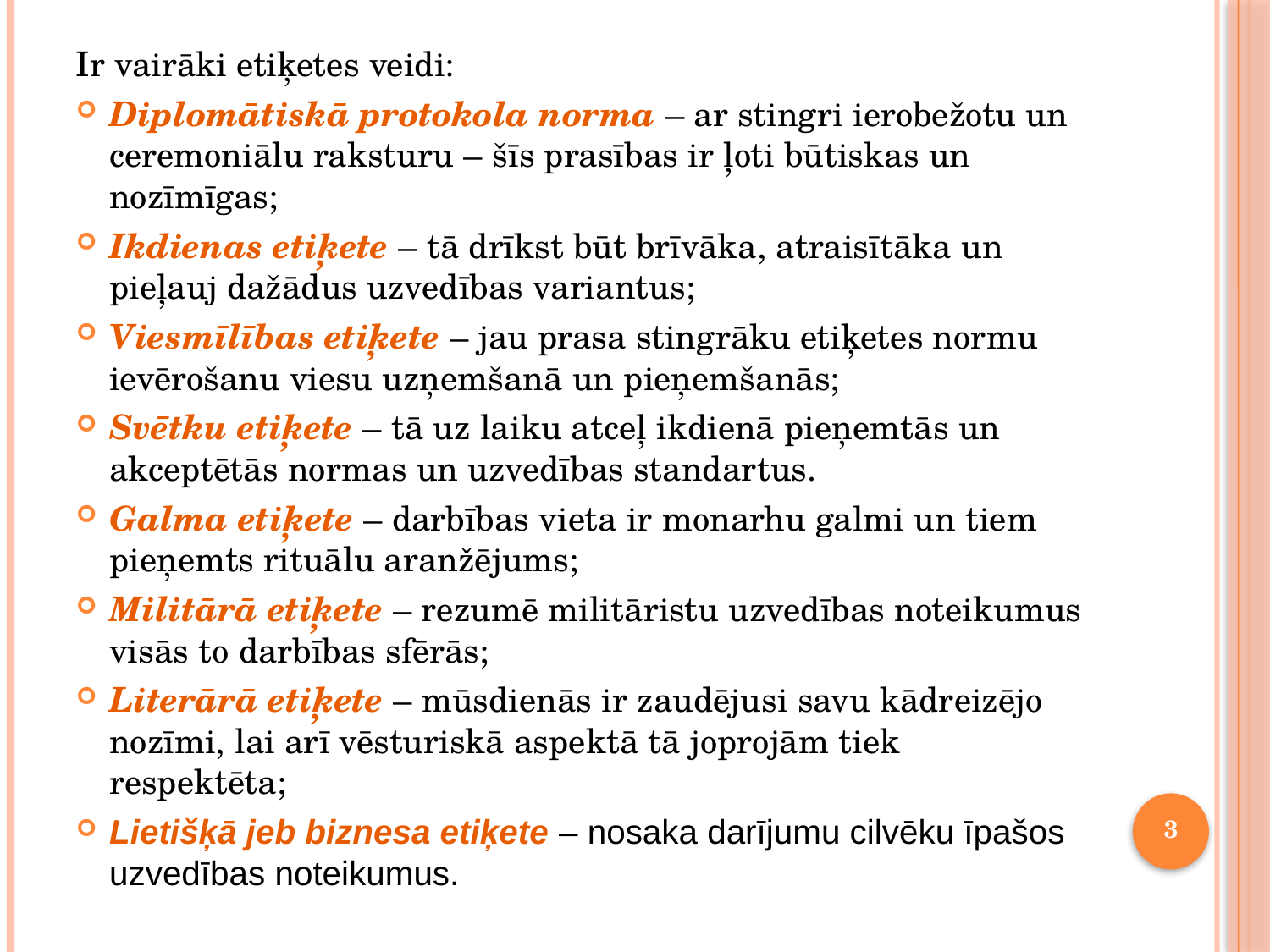

Ir vairāki etiķetes veidi:
Diplomātiskā protokola norma – ar stingri ierobežotu un ceremoniālu raksturu – šīs prasības ir ļoti būtiskas un nozīmīgas;
Ikdienas etiķete – tā drīkst būt brīvāka, atraisītāka un pieļauj dažādus uzvedības variantus;
Viesmīlības etiķete – jau prasa stingrāku etiķetes normu ievērošanu viesu uzņemšanā un pieņemšanās;
Svētku etiķete – tā uz laiku atceļ ikdienā pieņemtās un akceptētās normas un uzvedības standartus.
Galma etiķete – darbības vieta ir monarhu galmi un tiem pieņemts rituālu aranžējums;
Militārā etiķete – rezumē militāristu uzvedības noteikumus visās to darbības sfērās;
Literārā etiķete – mūsdienās ir zaudējusi savu kādreizējo nozīmi, lai arī vēsturiskā aspektā tā joprojām tiek respektēta;
Lietišķā jeb biznesa etiķete – nosaka darījumu cilvēku īpašos uzvedības noteikumus.
3